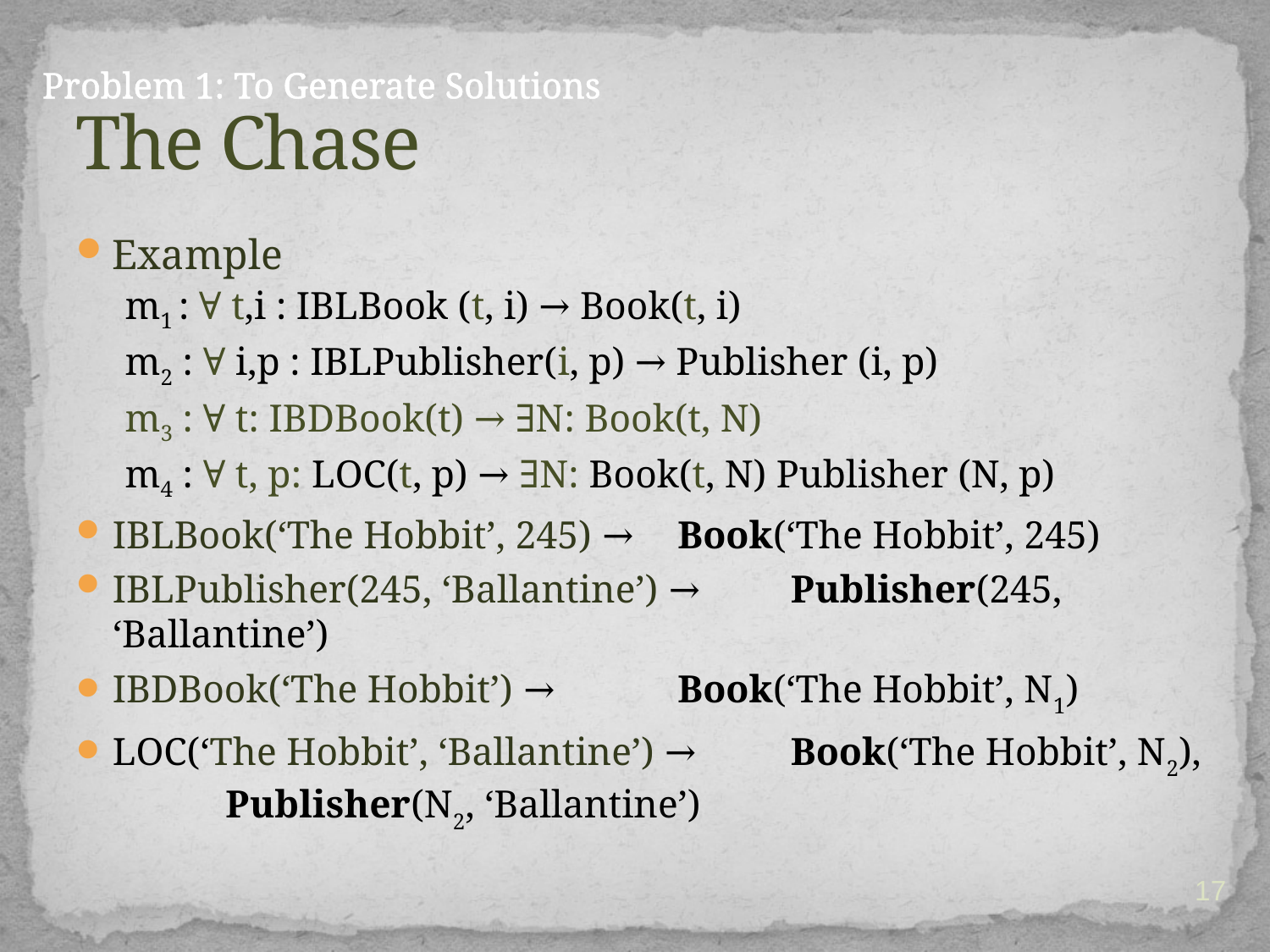

# The Chase
Problem 1: To Generate Solutions
Example
m1 : ∀ t,i : IBLBook (t, i) → Book(t, i)
m2 : ∀ i,p : IBLPublisher(i, p) → Publisher (i, p)
m3 : ∀ t: IBDBook(t) → ∃N: Book(t, N)
m4 : ∀ t, p: LOC(t, p) → ∃N: Book(t, N) Publisher (N, p)
IBLBook(‘The Hobbit’, 245) → 	Book(‘The Hobbit’, 245)
IBLPublisher(245, ‘Ballantine’) → 	Publisher(245, ‘Ballantine’)
IBDBook(‘The Hobbit’) → 		Book(‘The Hobbit’, N1)
LOC(‘The Hobbit’, ‘Ballantine’) → 	Book(‘The Hobbit’, N2),
 					Publisher(N2, ‘Ballantine’)

17